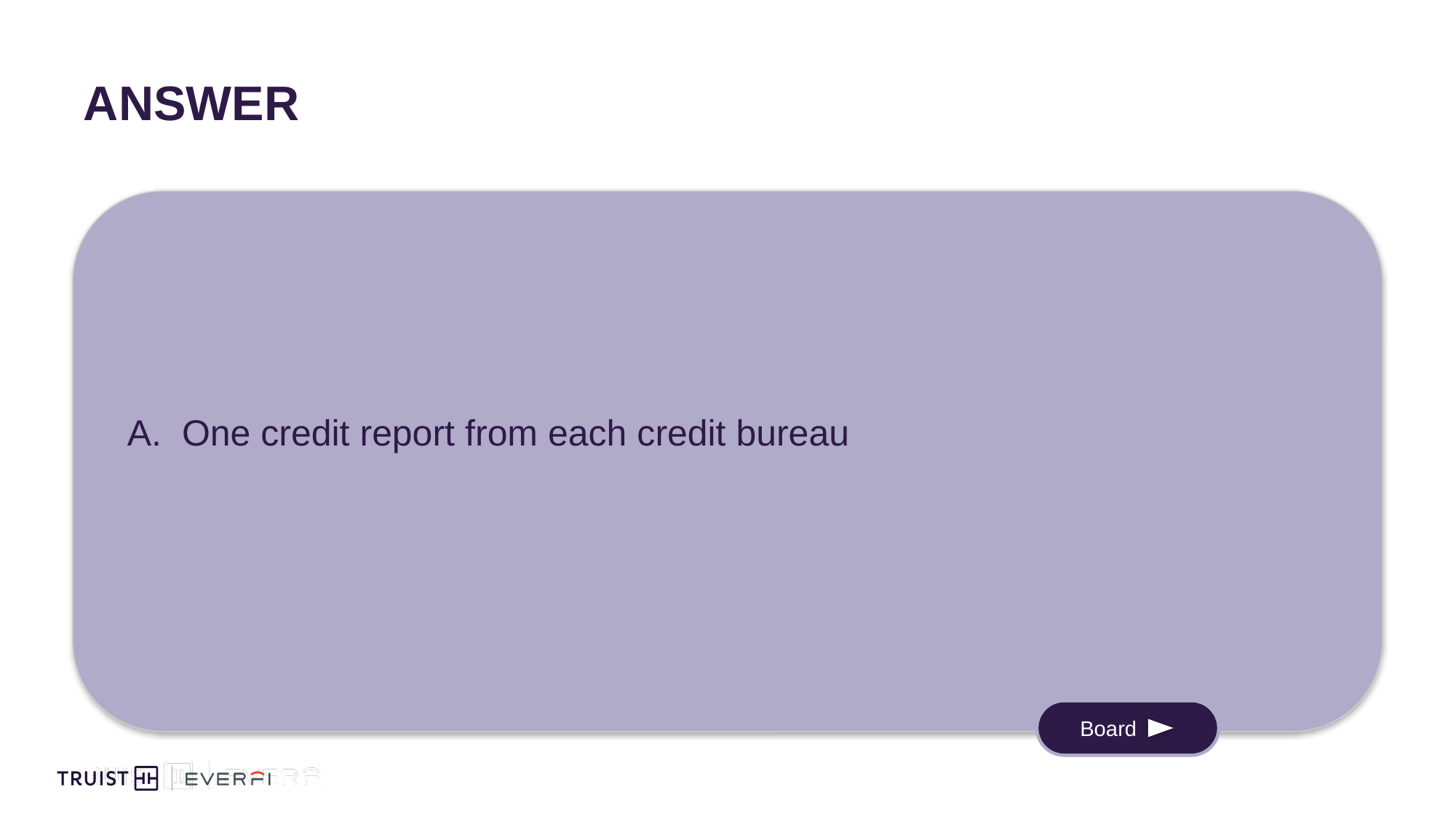

# Answer
A.  One credit report from each credit bureau